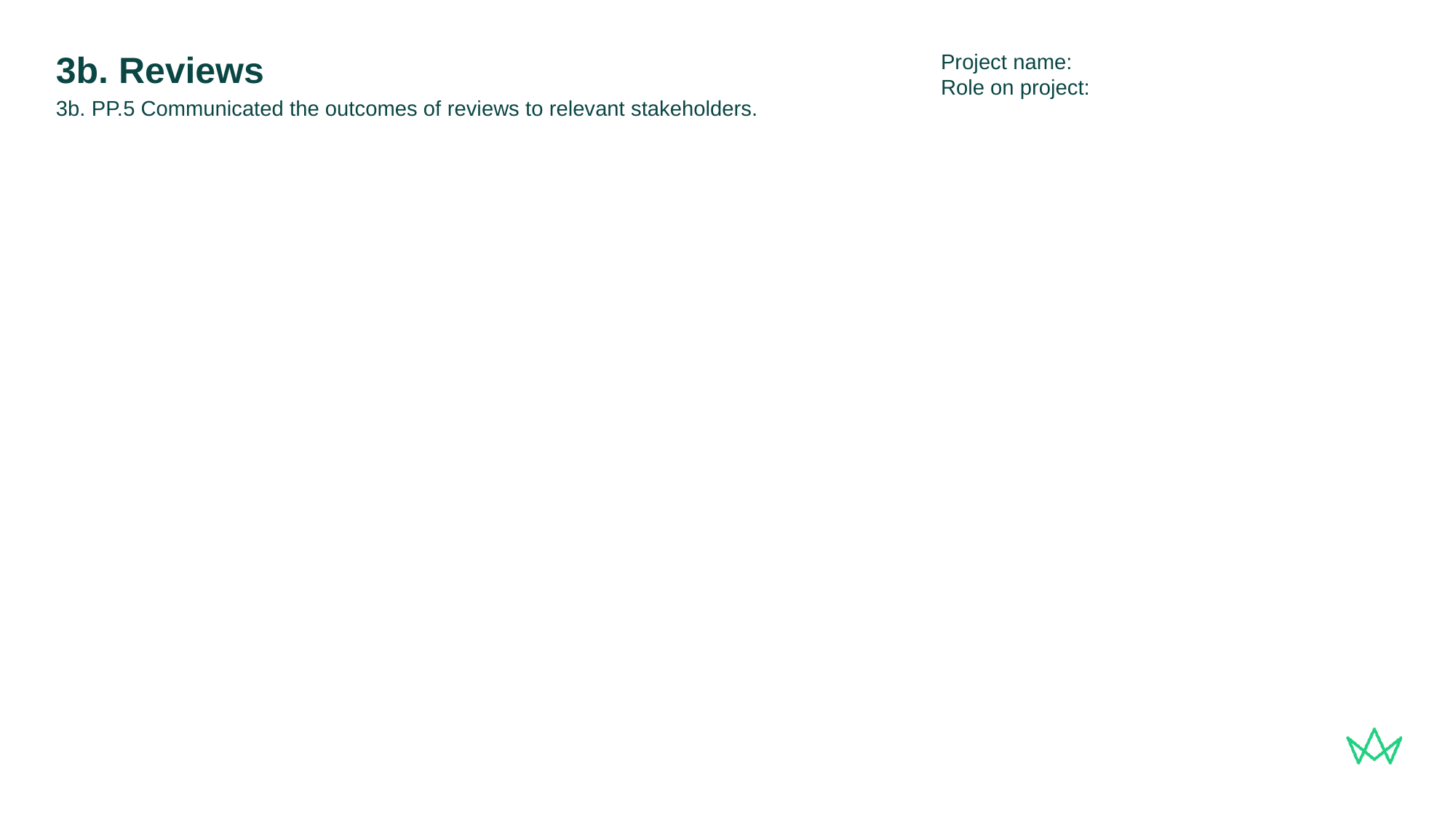

Project name:
Role on project:
# 3b. Reviews
3b. PP.5 Communicated the outcomes of reviews to relevant stakeholders.